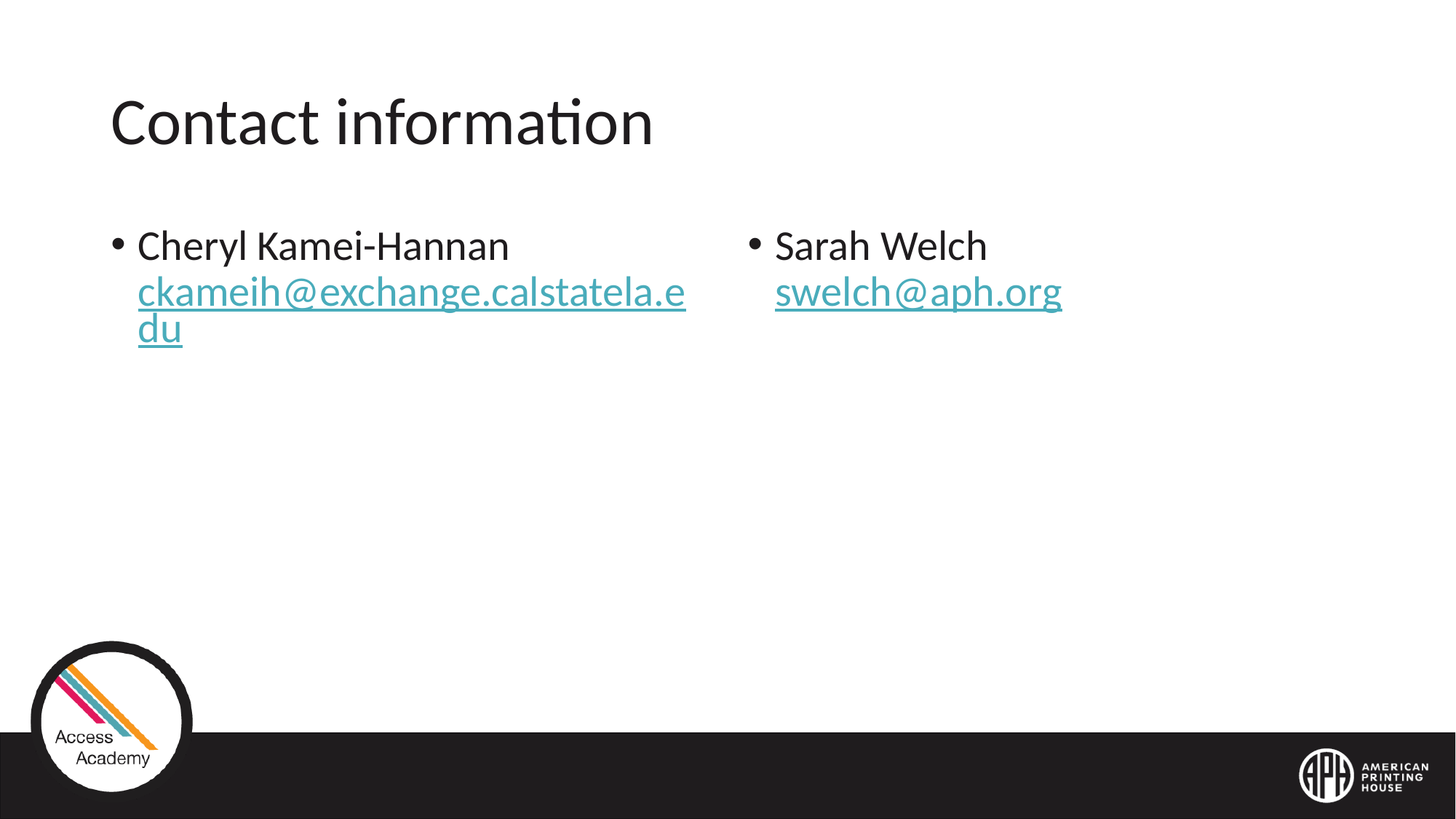

# Contact information
Cheryl Kamei-Hannan ckameih@exchange.calstatela.edu
Sarah Welch        swelch@aph.org